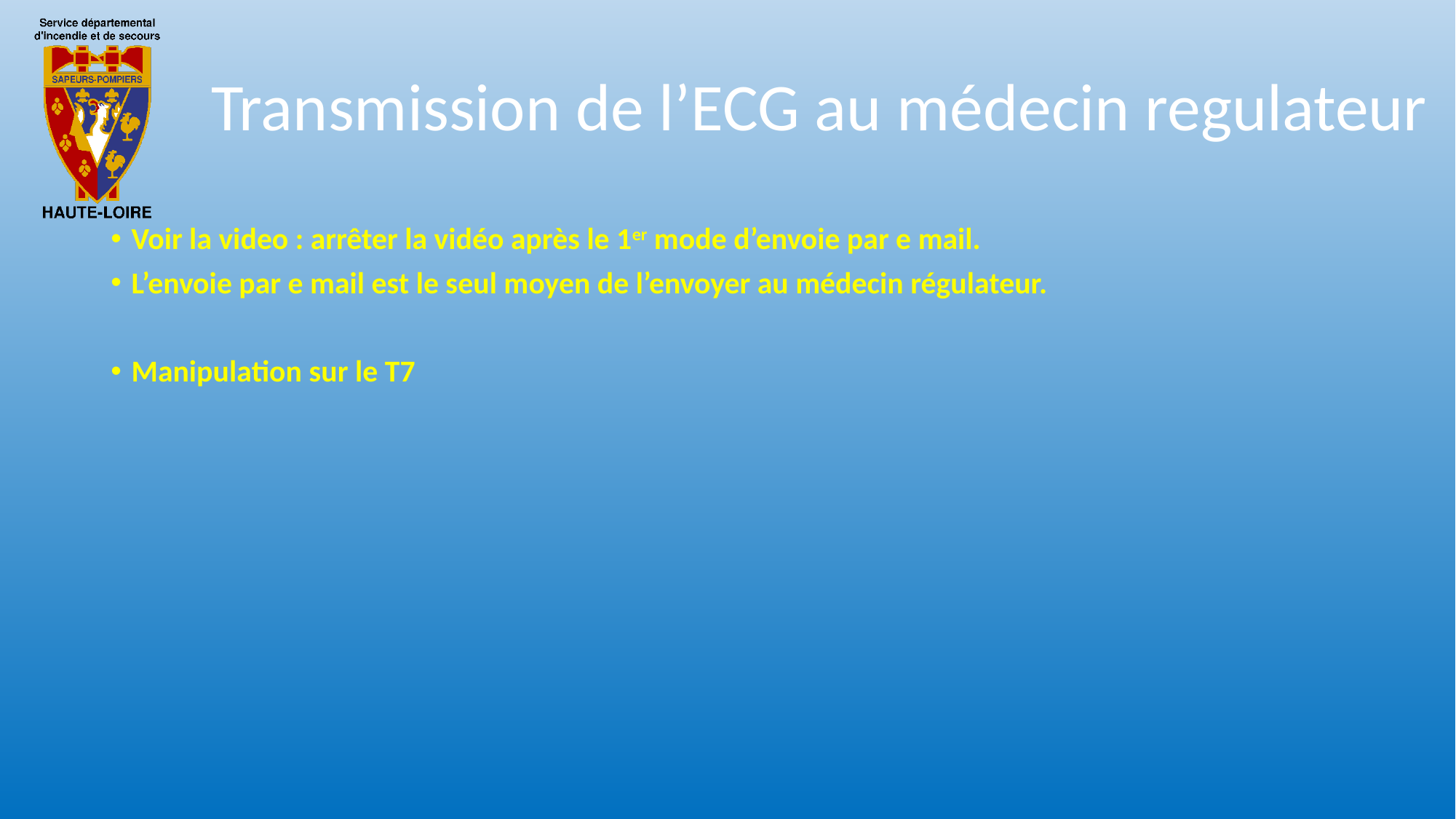

# Transmission de l’ECG au médecin regulateur
Voir la video : arrêter la vidéo après le 1er mode d’envoie par e mail.
L’envoie par e mail est le seul moyen de l’envoyer au médecin régulateur.

Manipulation sur le T7